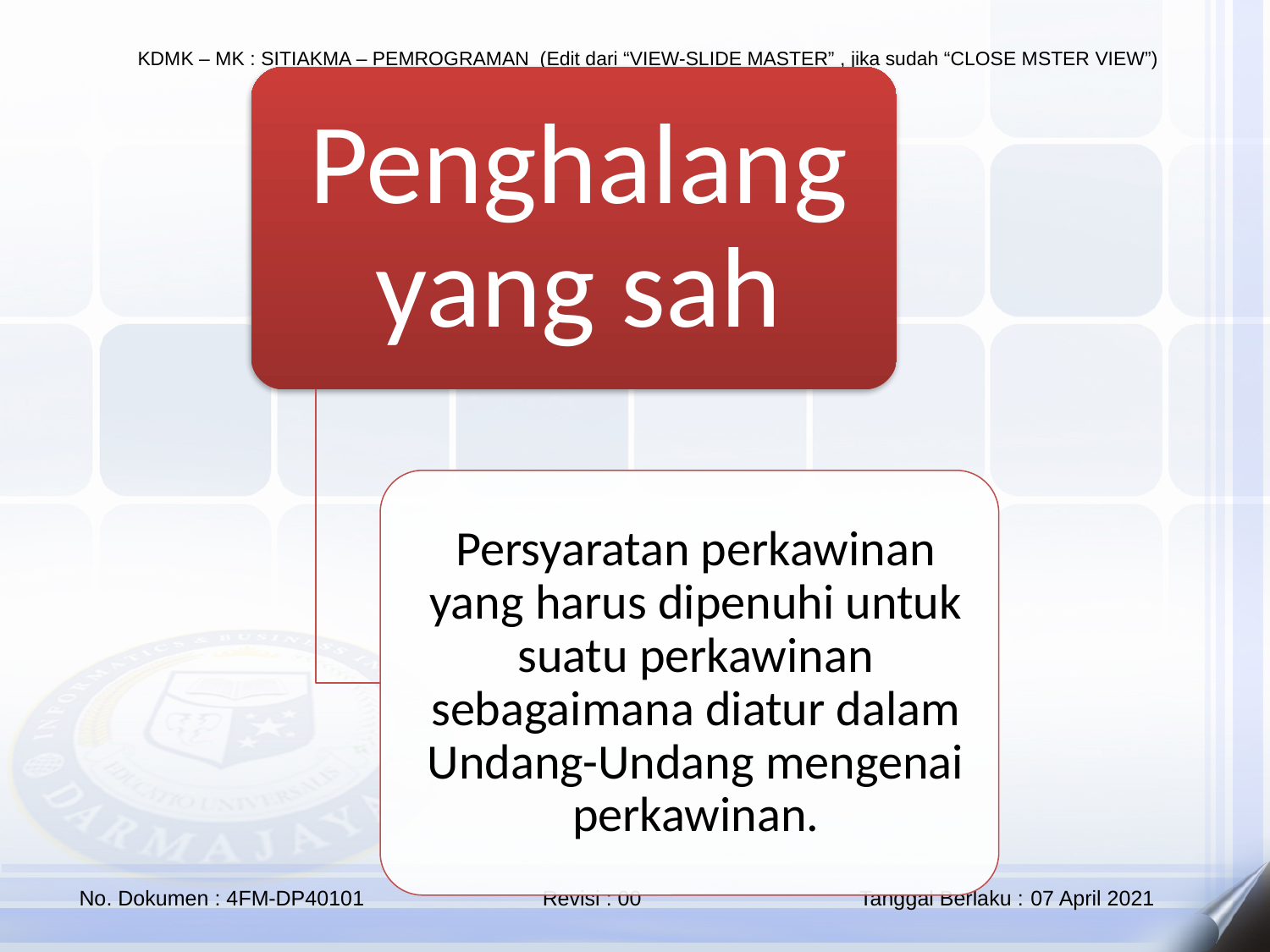

Penghalang yang sah
Persyaratan perkawinan yang harus dipenuhi untuk suatu perkawinan sebagaimana diatur dalam Undang-Undang mengenai perkawinan.